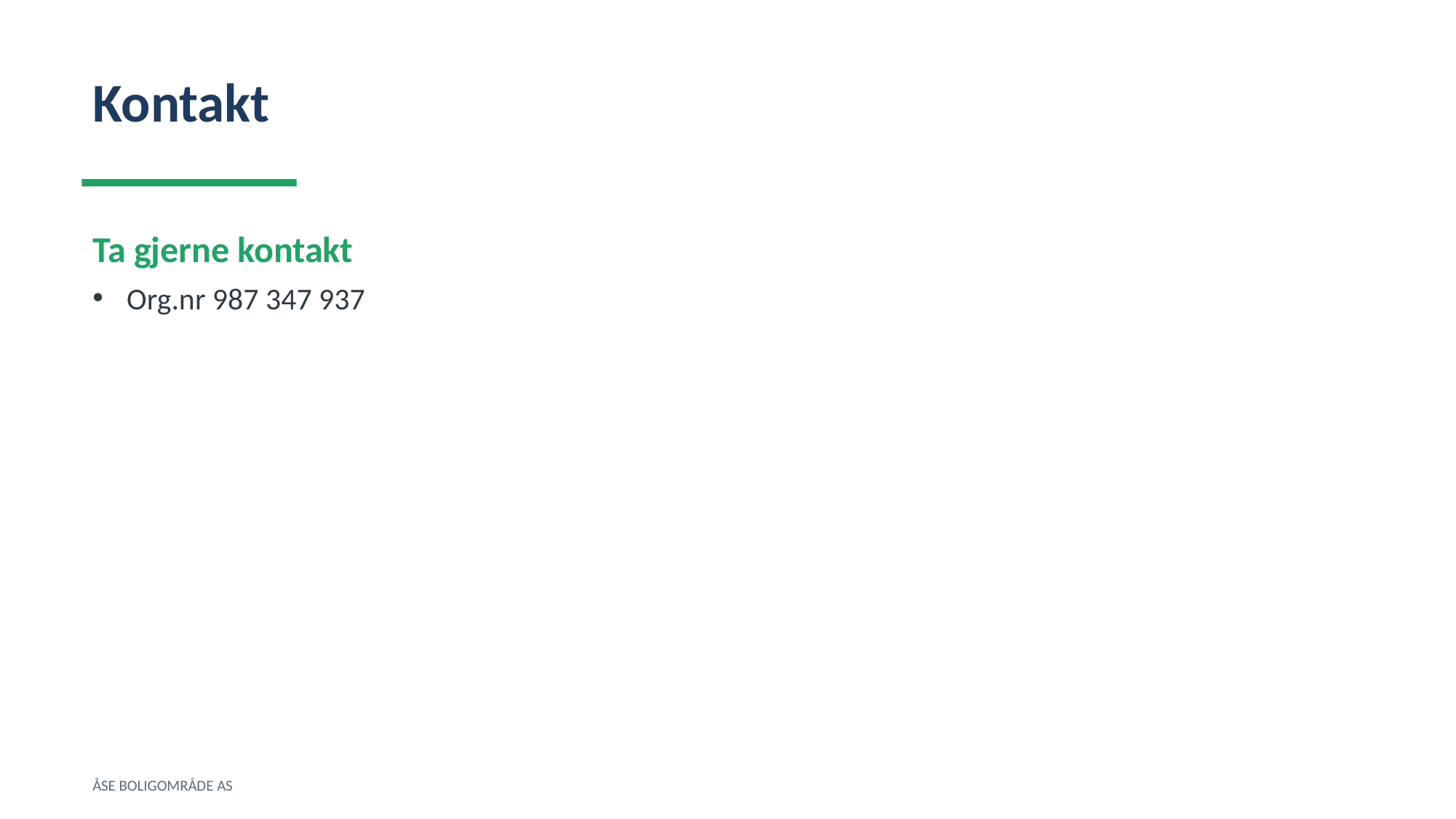

Kontakt

Ta gjerne kontakt
Org.nr 987 347 937
ÅSE BOLIGOMRÅDE AS